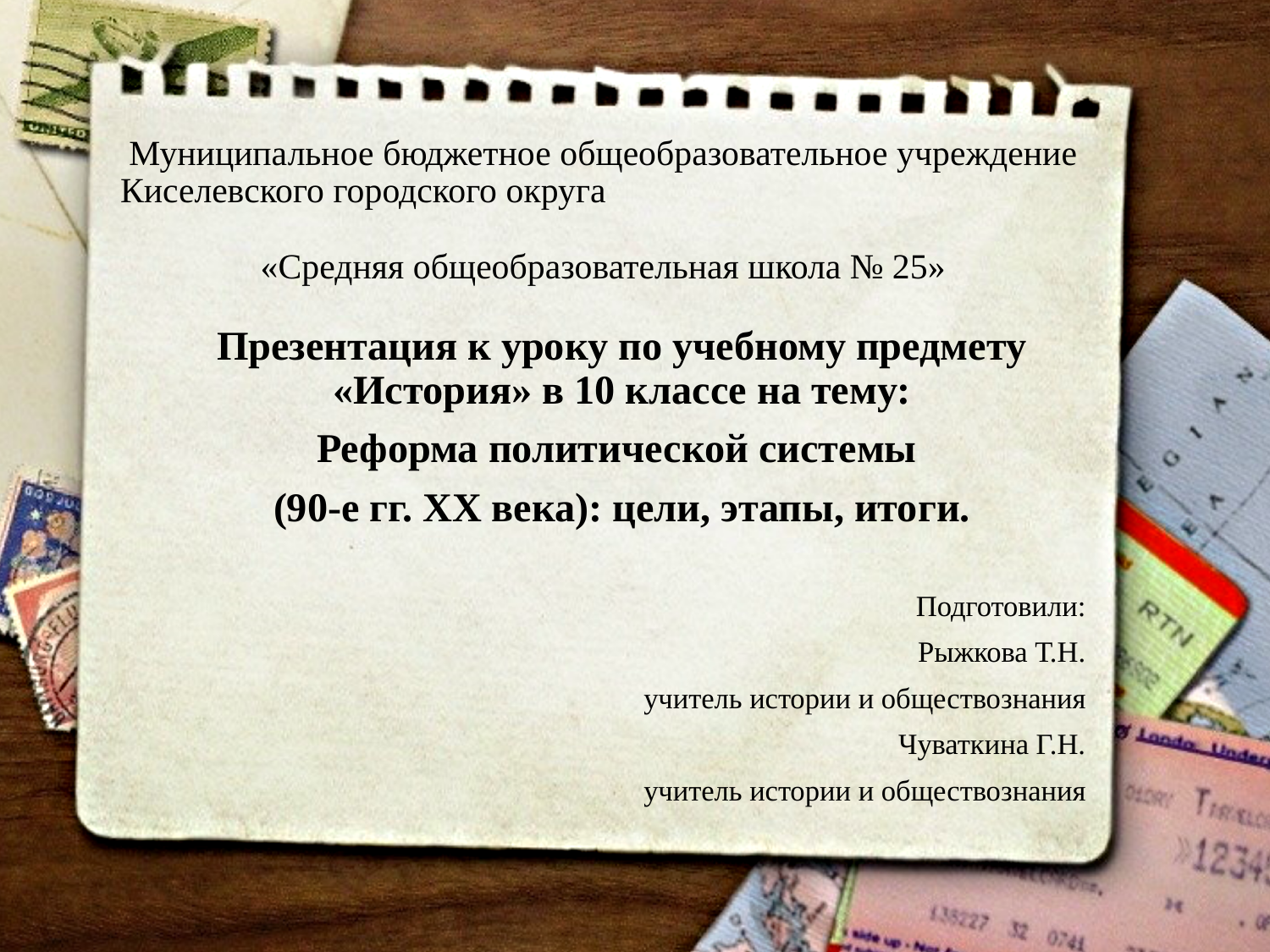

# Муниципальное бюджетное общеобразовательное учреждение Киселевского городского округа «Средняя общеобразовательная школа № 25»
Презентация к уроку по учебному предмету «История» в 10 классе на тему:
Реформа политической системы
(90-е гг. XX века): цели, этапы, итоги.

Подготовили:
      Рыжкова Т.Н.
     учитель истории и обществознания
Чуваткина Г.Н.
учитель истории и обществознания